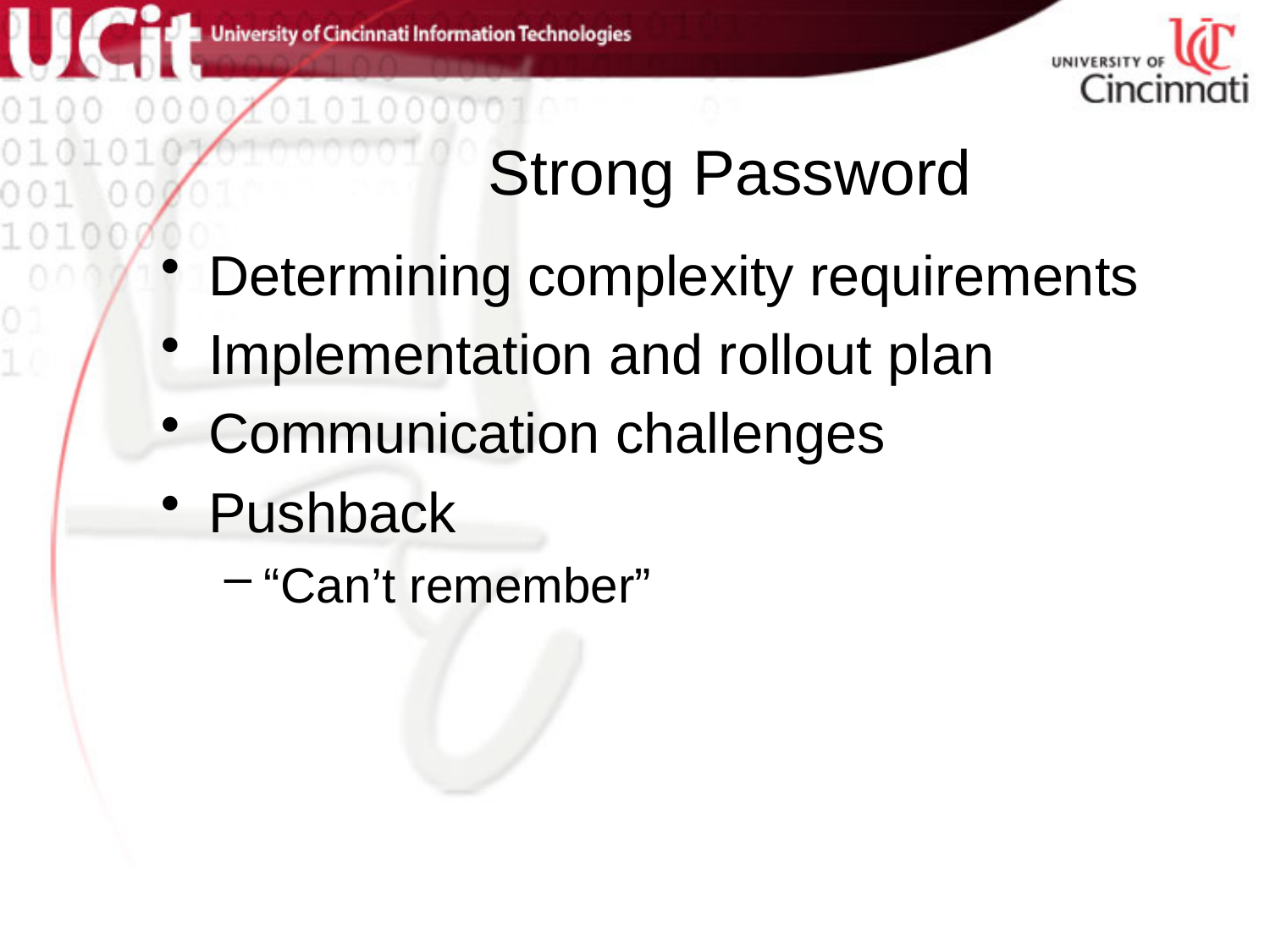

# Strong Password
Determining complexity requirements
Implementation and rollout plan
Communication challenges
Pushback
“Can’t remember”